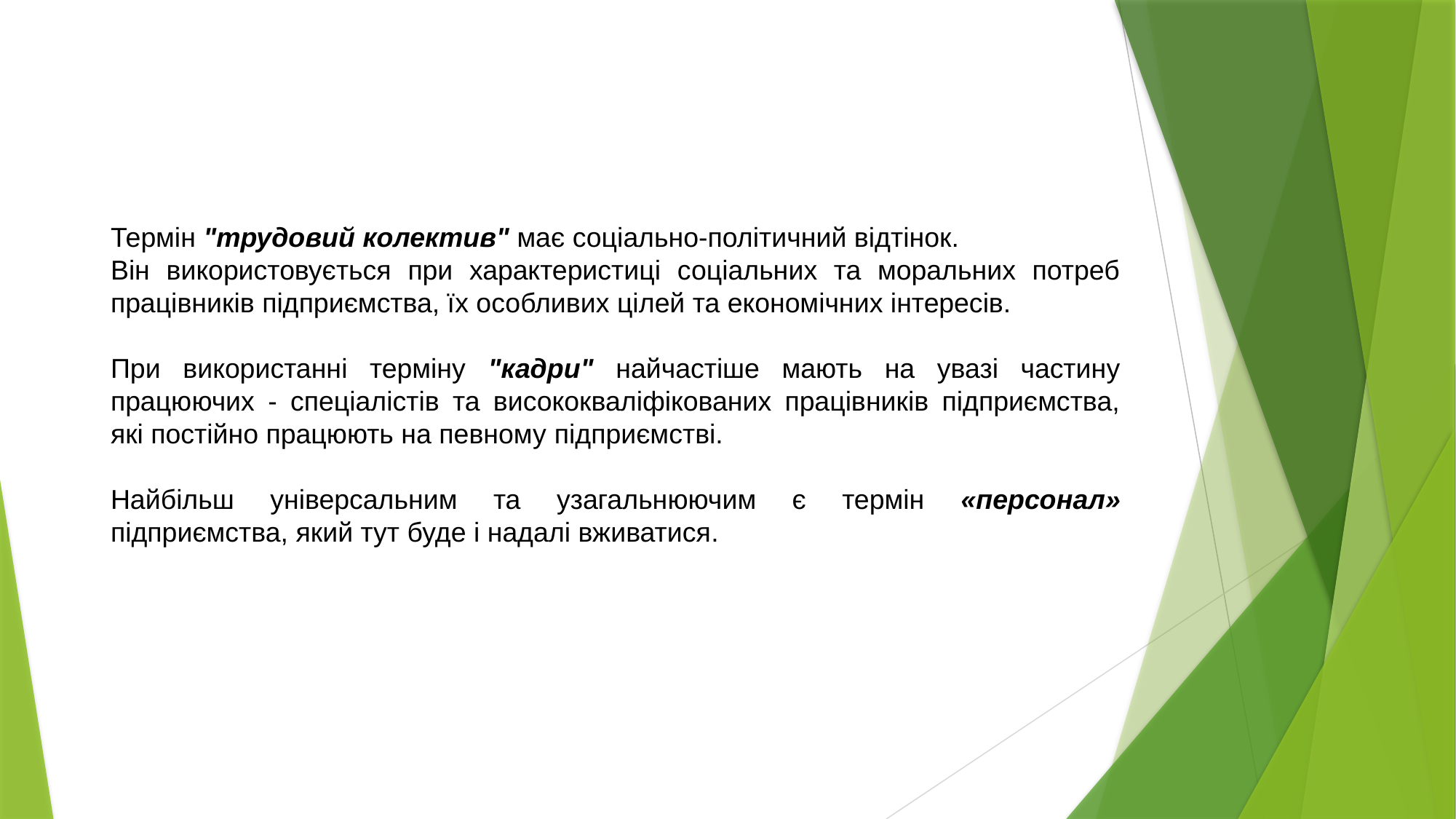

Термін "трудовий колектив" має соціально-політичний відтінок.
Він використовується при характеристиці соціальних та моральних потреб працівників підприємства, їх особливих цілей та економічних інтересів.

При використанні терміну "кадри" найчастіше мають на увазі частину працюючих - спеціалістів та висококваліфікованих працівників підприємства, які постійно працюють на певному підприємстві.

Найбільш універсальним та узагальнюючим є термін «персонал» підприємства, який тут буде і надалі вживатися.